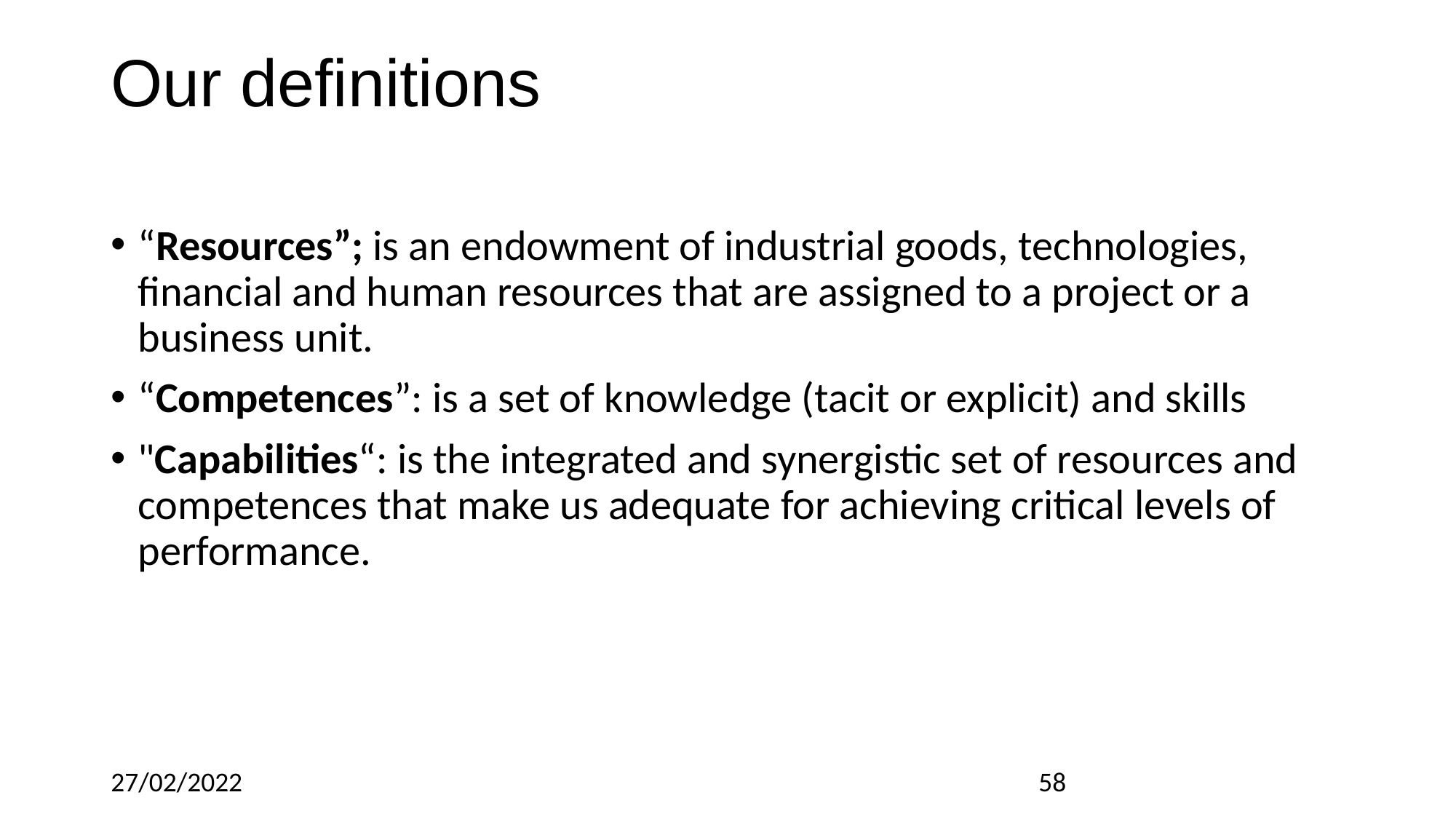

# Our definitions
“Resources”; is an endowment of industrial goods, technologies, financial and human resources that are assigned to a project or a business unit.
“Competences”: is a set of knowledge (tacit or explicit) and skills
"Capabilities“: is the integrated and synergistic set of resources and competences that make us adequate for achieving critical levels of performance.

27/02/2022

58